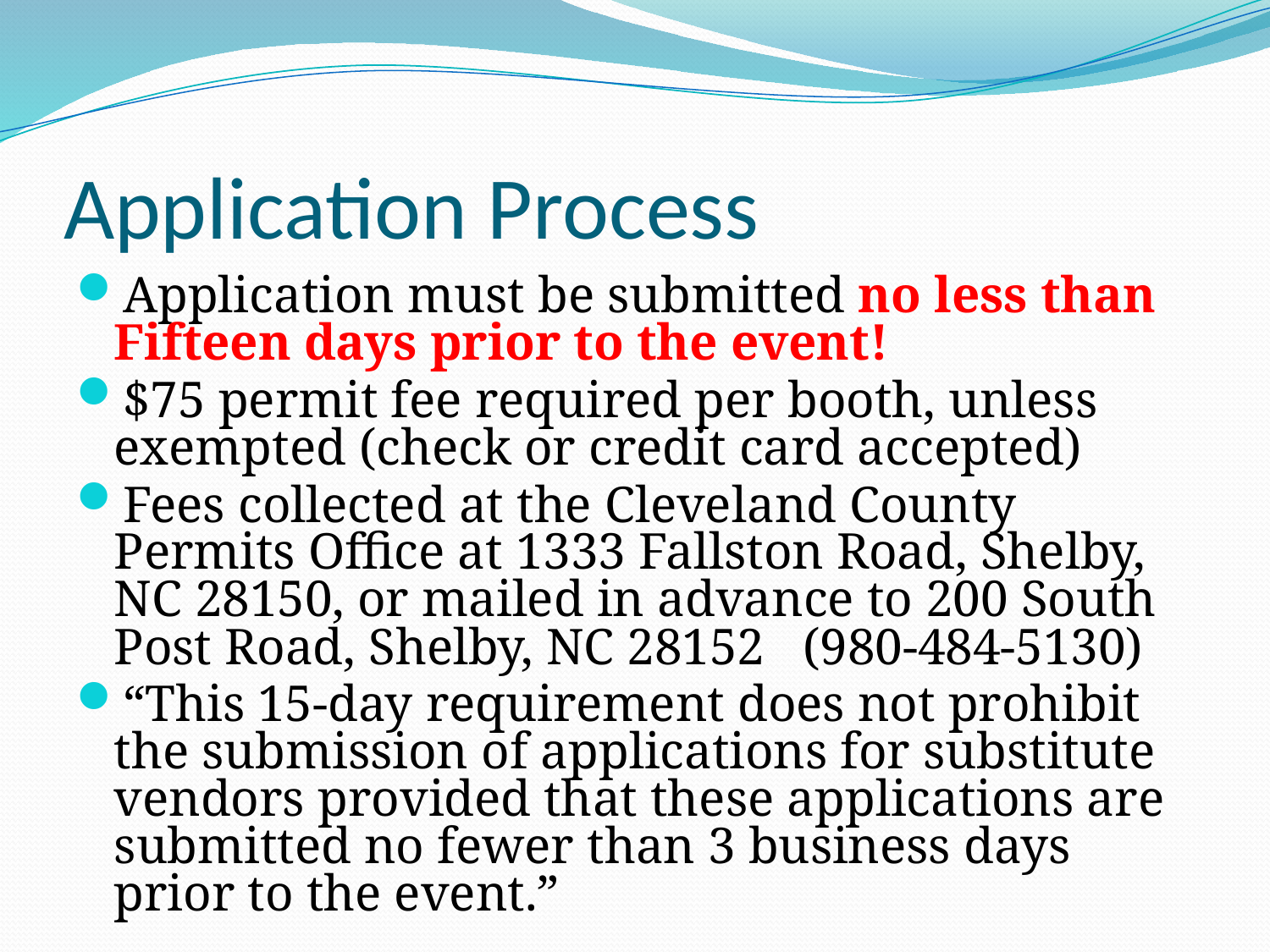

# Application Process
Application must be submitted no less than Fifteen days prior to the event!
$75 permit fee required per booth, unless exempted (check or credit card accepted)
Fees collected at the Cleveland County Permits Office at 1333 Fallston Road, Shelby, NC 28150, or mailed in advance to 200 South Post Road, Shelby, NC 28152   (980-484-5130)
“This 15-day requirement does not prohibit the submission of applications for substitute vendors provided that these applications are submitted no fewer than 3 business days prior to the event.”